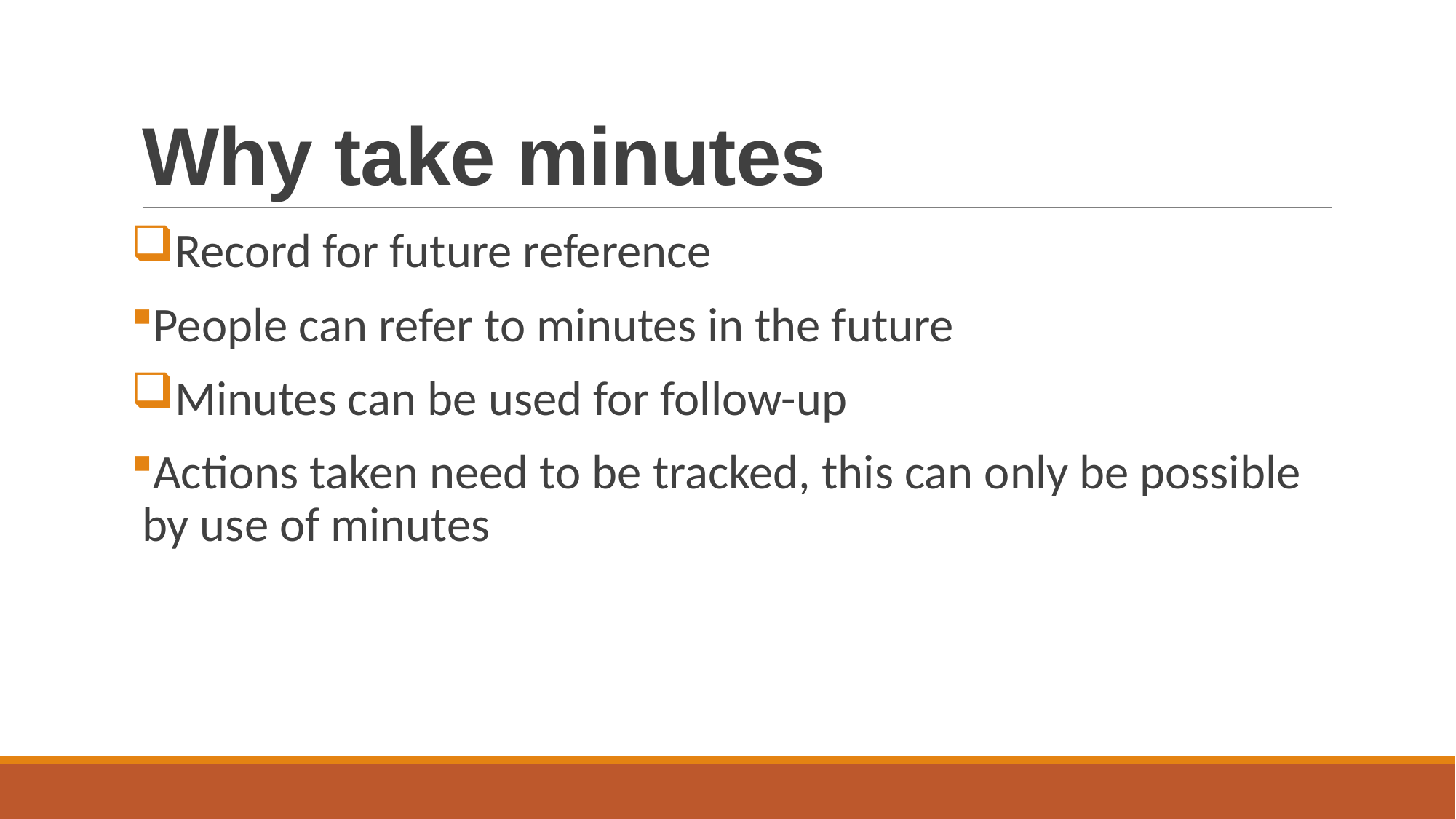

# Why take minutes
Record for future reference
People can refer to minutes in the future
Minutes can be used for follow-up
Actions taken need to be tracked, this can only be possible by use of minutes